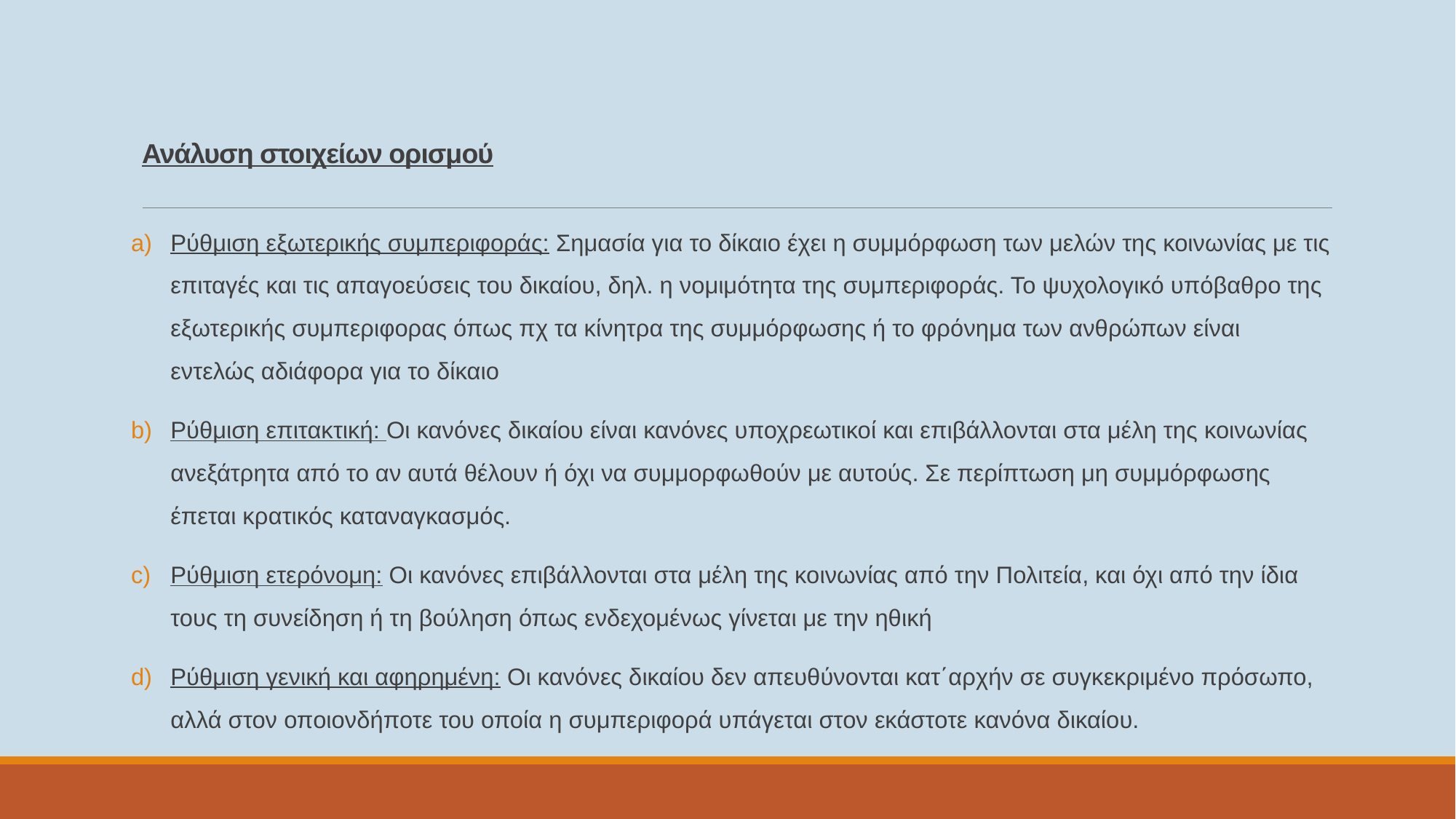

# Ανάλυση στοιχείων ορισμού
Ρύθμιση εξωτερικής συμπεριφοράς: Σημασία για το δίκαιο έχει η συμμόρφωση των μελών της κοινωνίας με τις επιταγές και τις απαγοεύσεις του δικαίου, δηλ. η νομιμότητα της συμπεριφοράς. Το ψυχολογικό υπόβαθρο της εξωτερικής συμπεριφορας όπως πχ τα κίνητρα της συμμόρφωσης ή το φρόνημα των ανθρώπων είναι εντελώς αδιάφορα για το δίκαιο
Ρύθμιση επιτακτική: Οι κανόνες δικαίου είναι κανόνες υποχρεωτικοί και επιβάλλονται στα μέλη της κοινωνίας ανεξάτρητα από το αν αυτά θέλουν ή όχι να συμμορφωθούν με αυτούς. Σε περίπτωση μη συμμόρφωσης έπεται κρατικός καταναγκασμός.
Ρύθμιση ετερόνομη: Οι κανόνες επιβάλλονται στα μέλη της κοινωνίας από την Πολιτεία, και όχι από την ίδια τους τη συνείδηση ή τη βούληση όπως ενδεχομένως γίνεται με την ηθική
Ρύθμιση γενική και αφηρημένη: Οι κανόνες δικαίου δεν απευθύνονται κατ΄αρχήν σε συγκεκριμένο πρόσωπο, αλλά στον οποιονδήποτε του οποία η συμπεριφορά υπάγεται στον εκάστοτε κανόνα δικαίου.